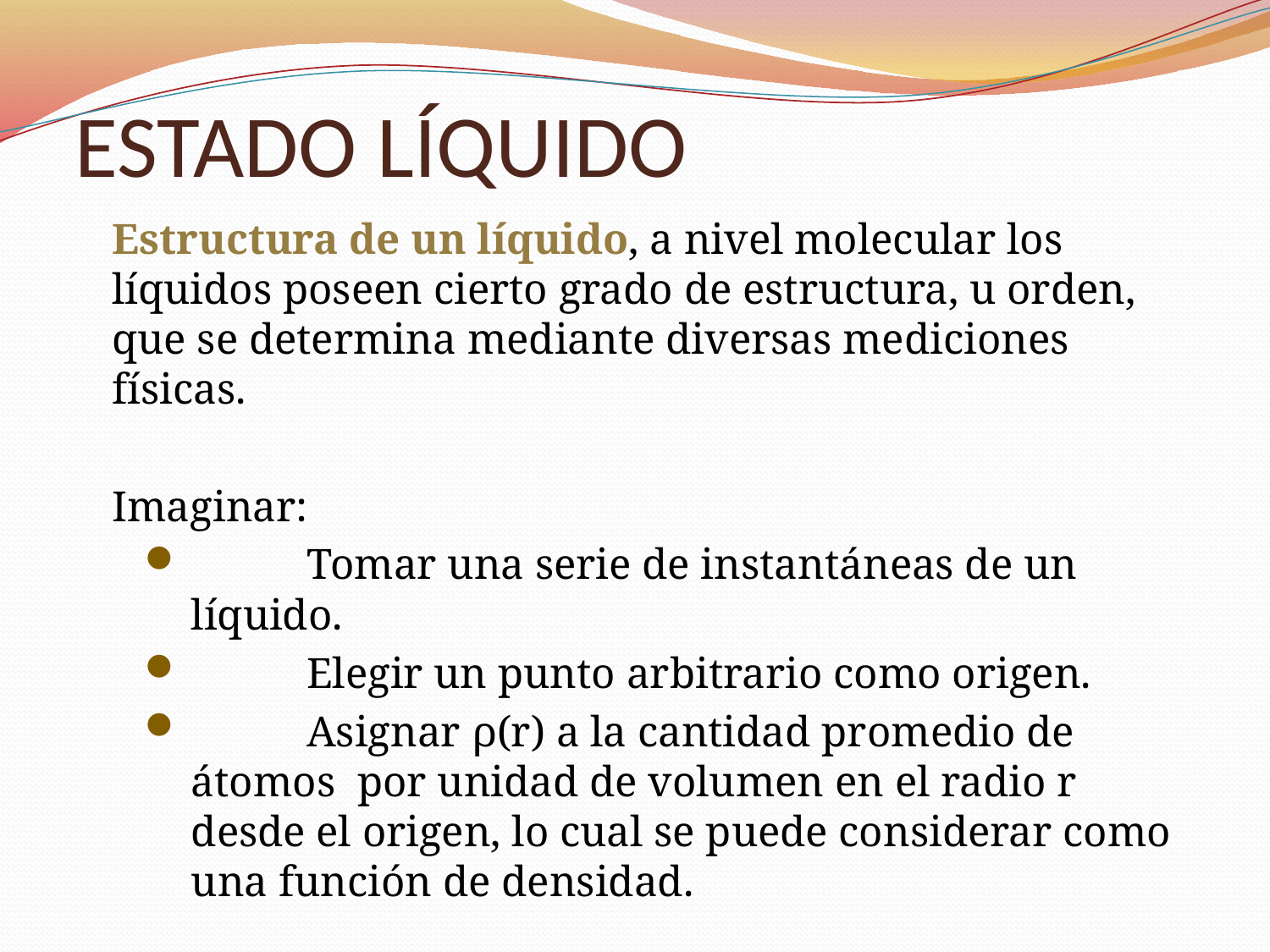

# ESTADO LÍQUIDO
	Estructura de un líquido, a nivel molecular los líquidos poseen cierto grado de estructura, u orden, que se determina mediante diversas mediciones físicas.

	Imaginar:
	Tomar una serie de instantáneas de un líquido.
	Elegir un punto arbitrario como origen.
	Asignar ρ(r) a la cantidad promedio de átomos  por unidad de volumen en el radio r desde el origen, lo cual se puede considerar como una función de densidad.